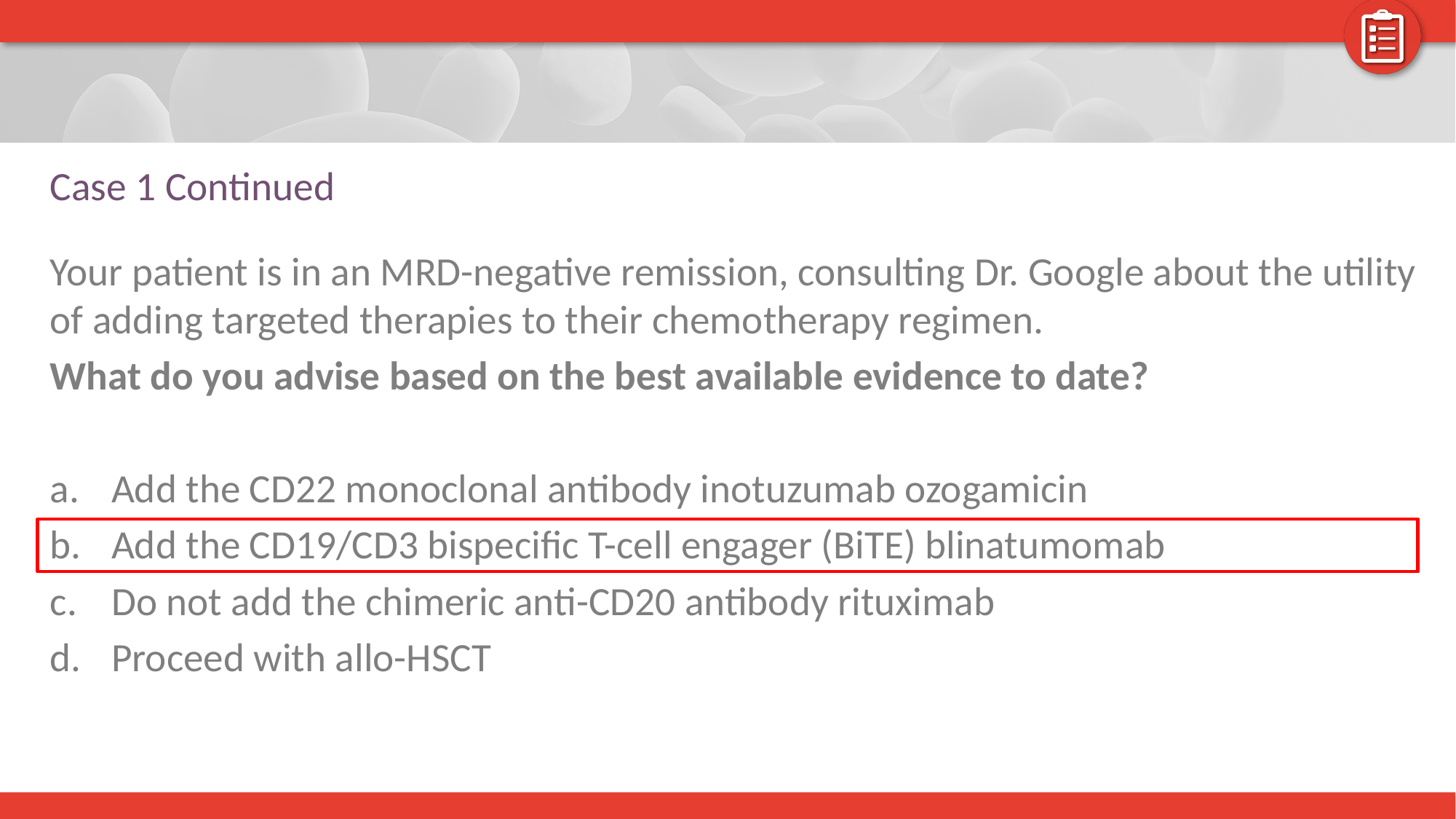

# Case 1 Continued
Your patient is in an MRD-negative remission, consulting Dr. Google about the utility of adding targeted therapies to their chemotherapy regimen.
What do you advise based on the best available evidence to date?

Add the CD22 monoclonal antibody inotuzumab ozogamicin
Add the CD19/CD3 bispecific T-cell engager (BiTE) blinatumomab
Do not add the chimeric anti-CD20 antibody rituximab
Proceed with allo-HSCT